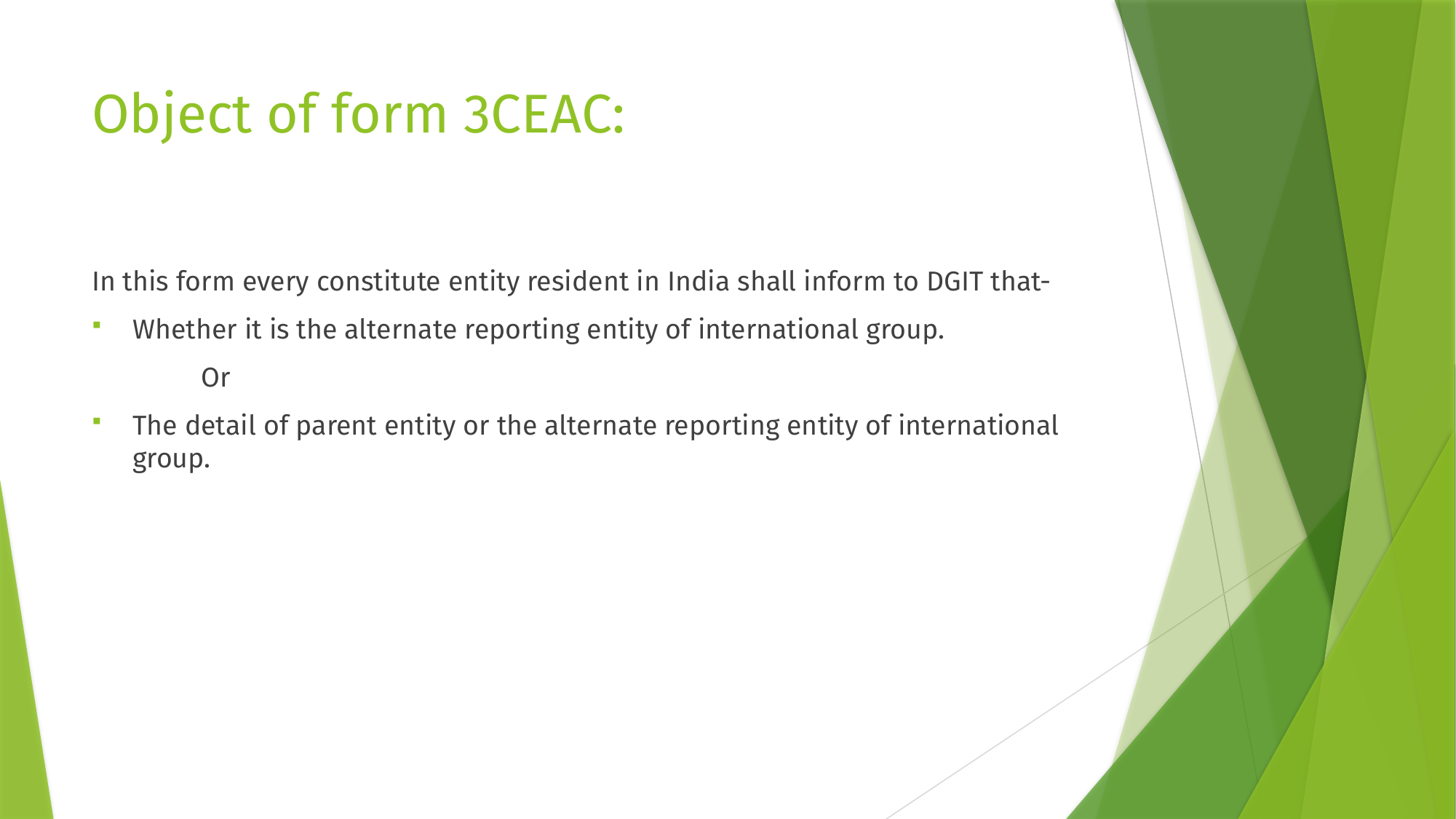

# Object of form 3CEAC:
In this form every constitute entity resident in India shall inform to DGIT that-
Whether it is the alternate reporting entity of international group.
	Or
The detail of parent entity or the alternate reporting entity of international group.